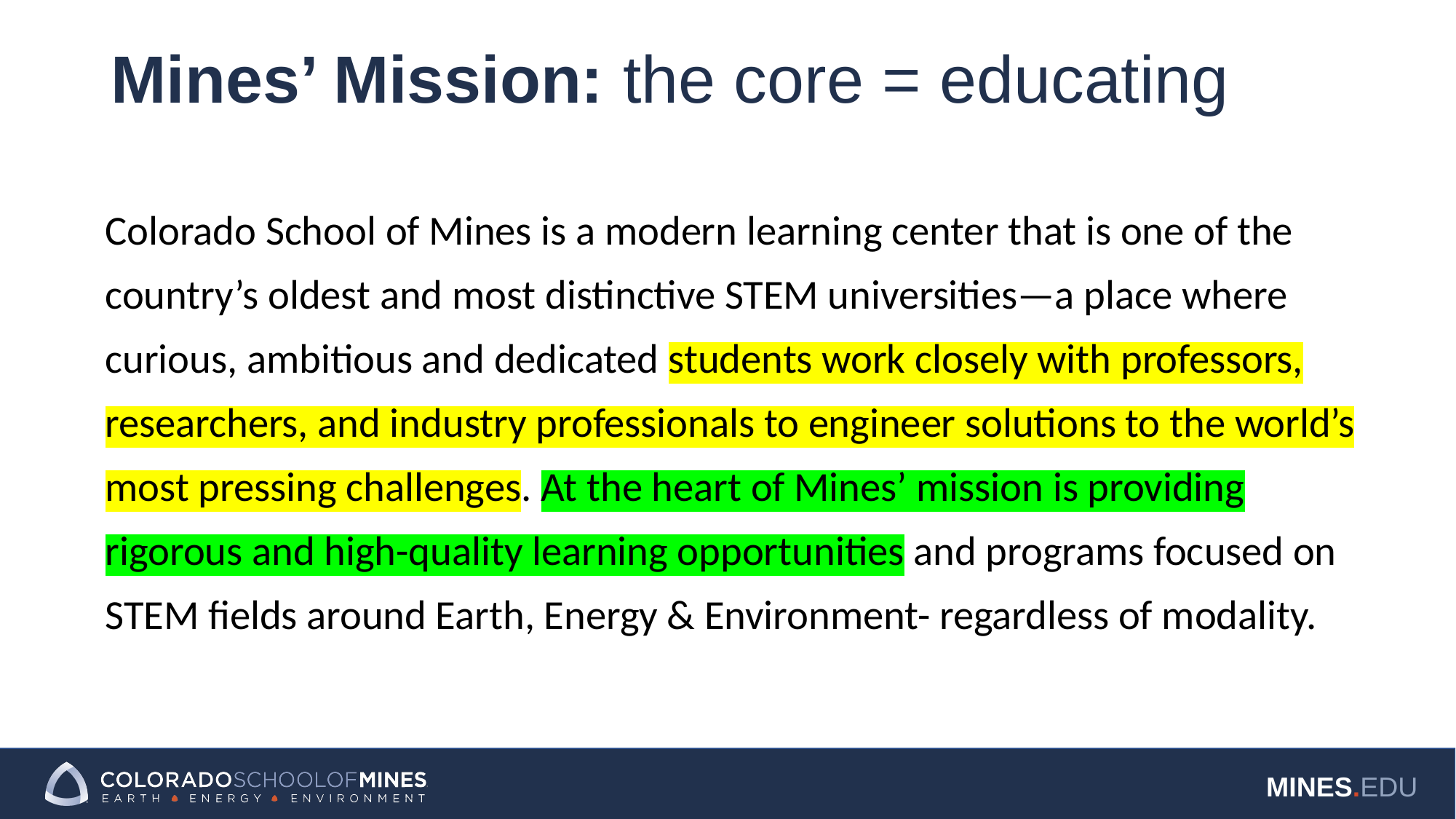

# Mines’ Mission: the core = educating
Colorado School of Mines is a modern learning center that is one of the country’s oldest and most distinctive STEM universities—a place where curious, ambitious and dedicated students work closely with professors, researchers, and industry professionals to engineer solutions to the world’s most pressing challenges. At the heart of Mines’ mission is providing rigorous and high-quality learning opportunities and programs focused on STEM fields around Earth, Energy & Environment- regardless of modality.